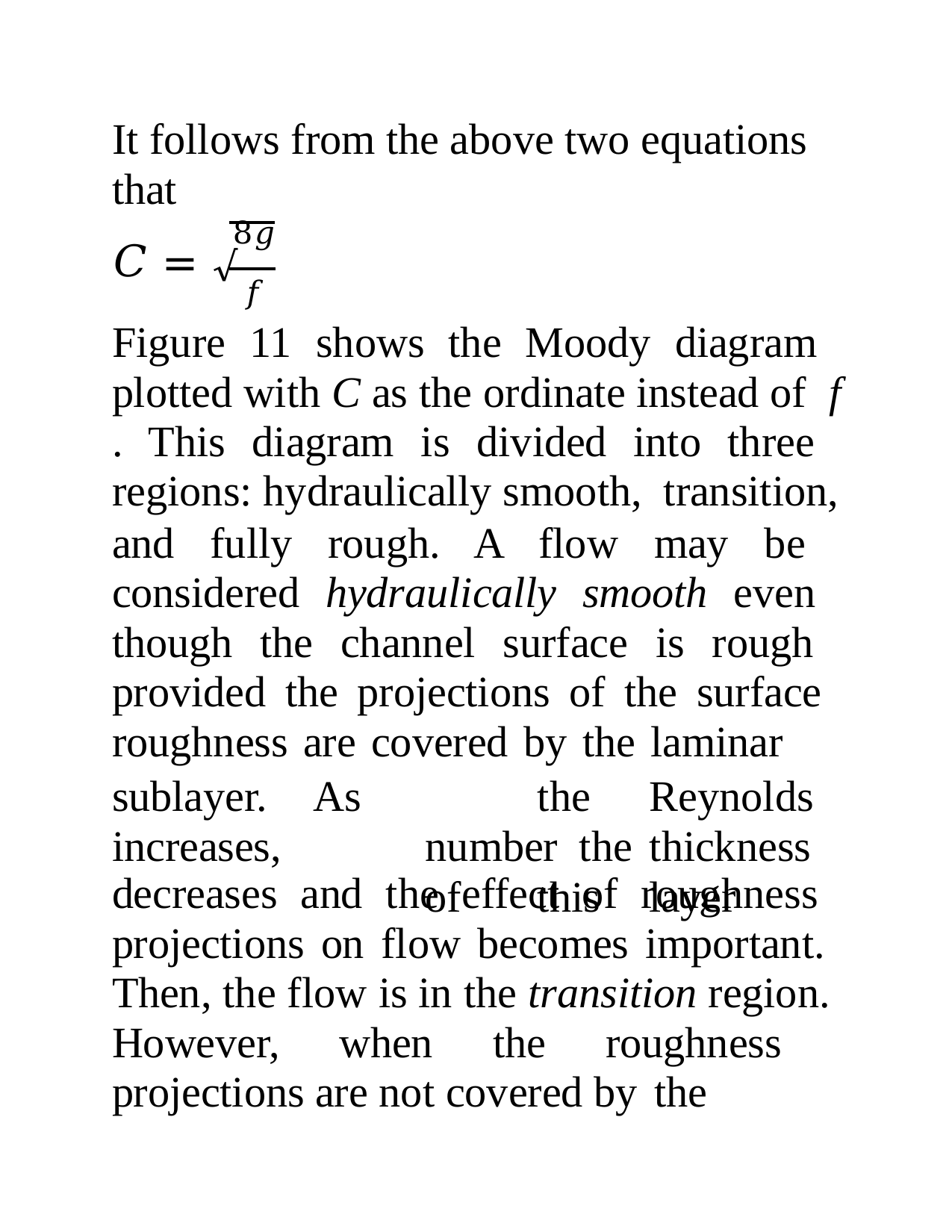

# It follows from the above two equations  that

8𝑔
𝐶 = √
𝑓
Figure 11 shows the Moody diagram  plotted with C as the ordinate instead of  f . This diagram is divided into three  regions: hydraulically smooth, transition,

and fully rough. A flow may be  considered hydraulically smooth even  though the channel surface is rough  provided the projections of the surface  roughness are covered by the laminar
sublayer.  increases,
As		the	Reynolds	number  the	thickness	of	this	layer
decreases and the effect of roughness  projections on flow becomes important.  Then, the flow is in the transition region.  However, when the roughness  projections are not covered by the